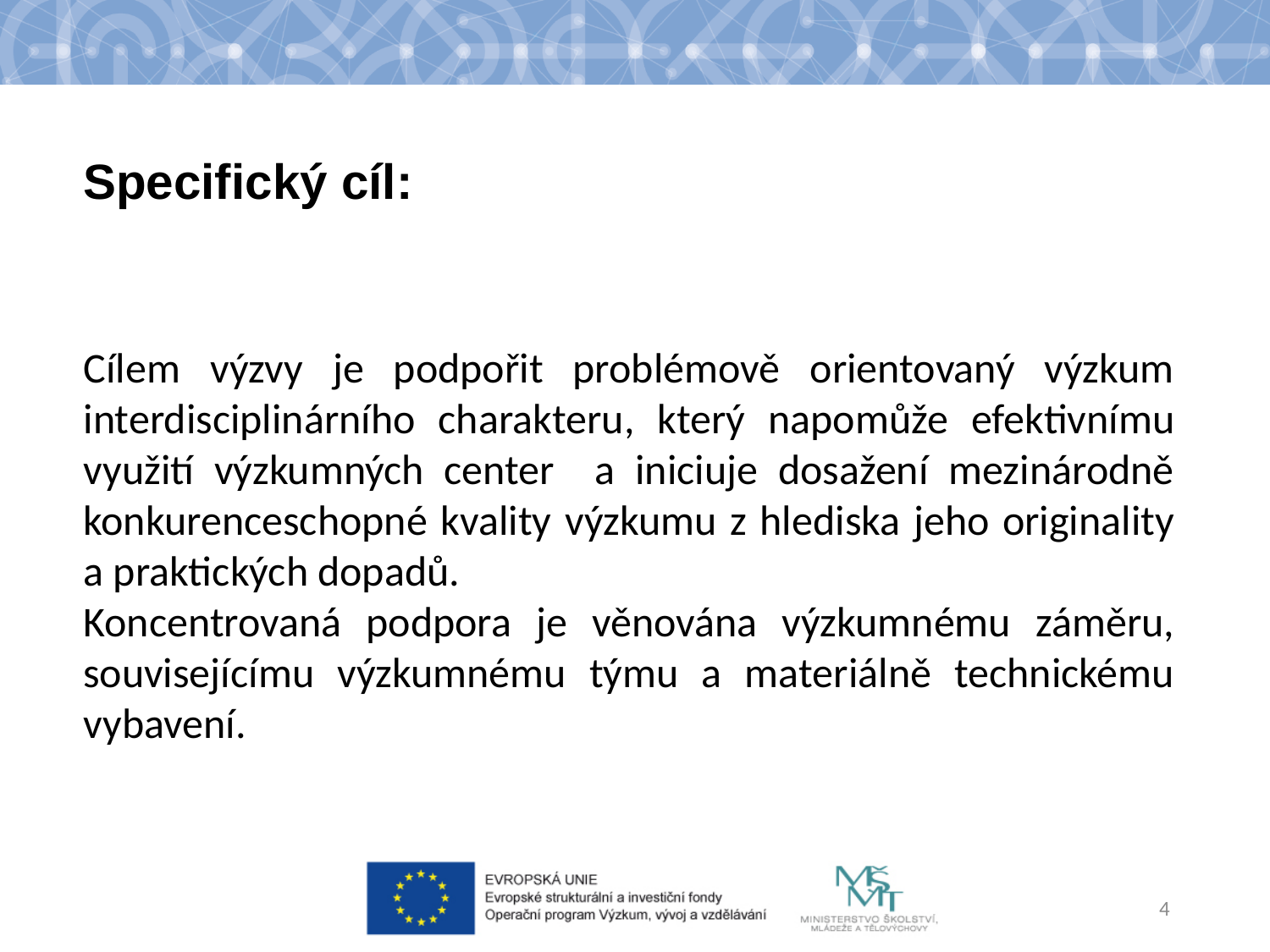

Specifický cíl:

Cílem výzvy je podpořit problémově orientovaný výzkum interdisciplinárního charakteru, který napomůže efektivnímu využití výzkumných center  a iniciuje dosažení mezinárodně konkurenceschopné kvality výzkumu z hlediska jeho originality a praktických dopadů.
Koncentrovaná podpora je věnována výzkumnému záměru, souvisejícímu výzkumnému týmu a materiálně technickému vybavení.
4